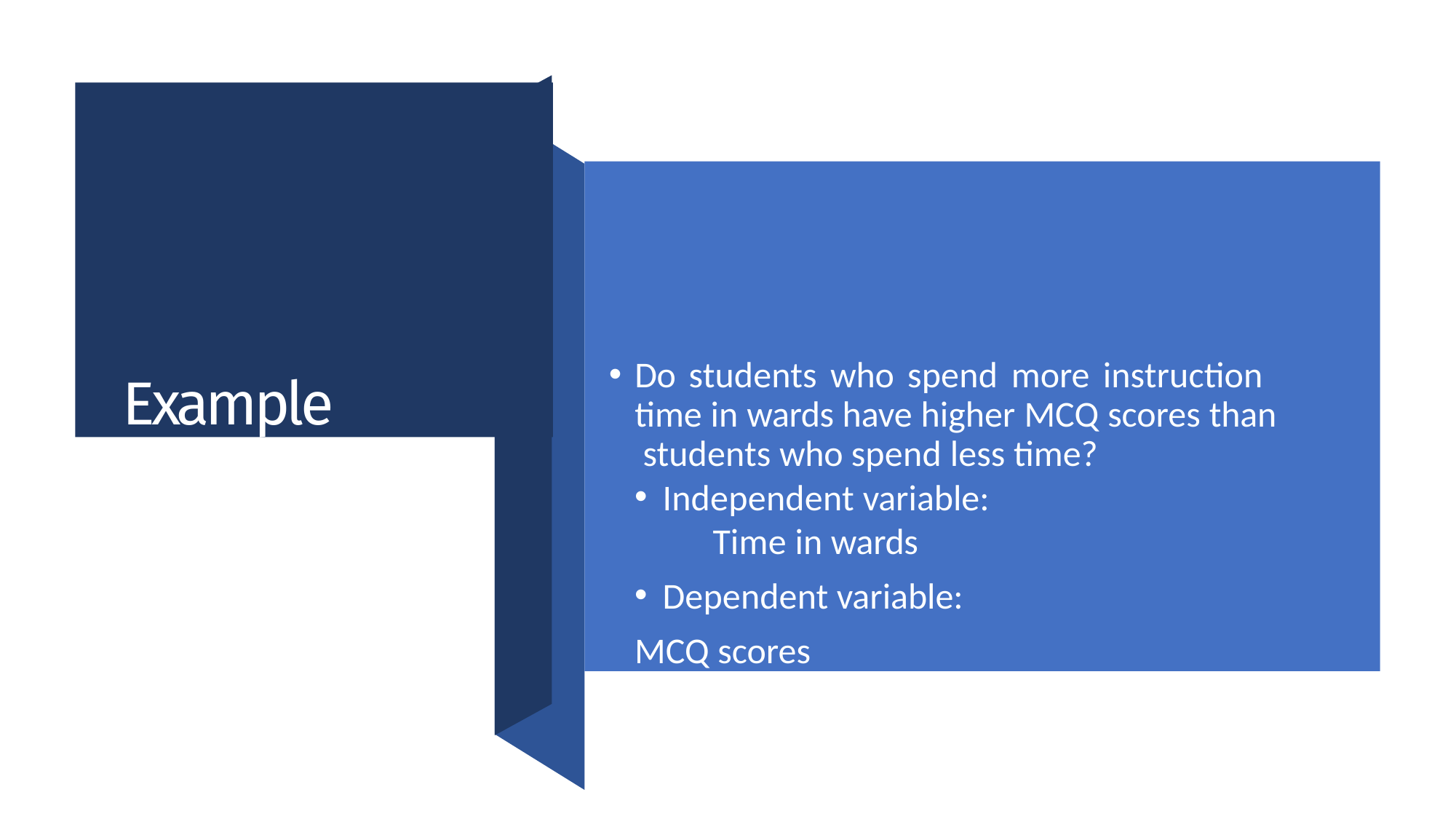

Example

Do students who spend more instruction  time in wards have higher MCQ scores than  students who spend less time?
Independent variable:
	Time in wards
Dependent variable:
MCQ scores